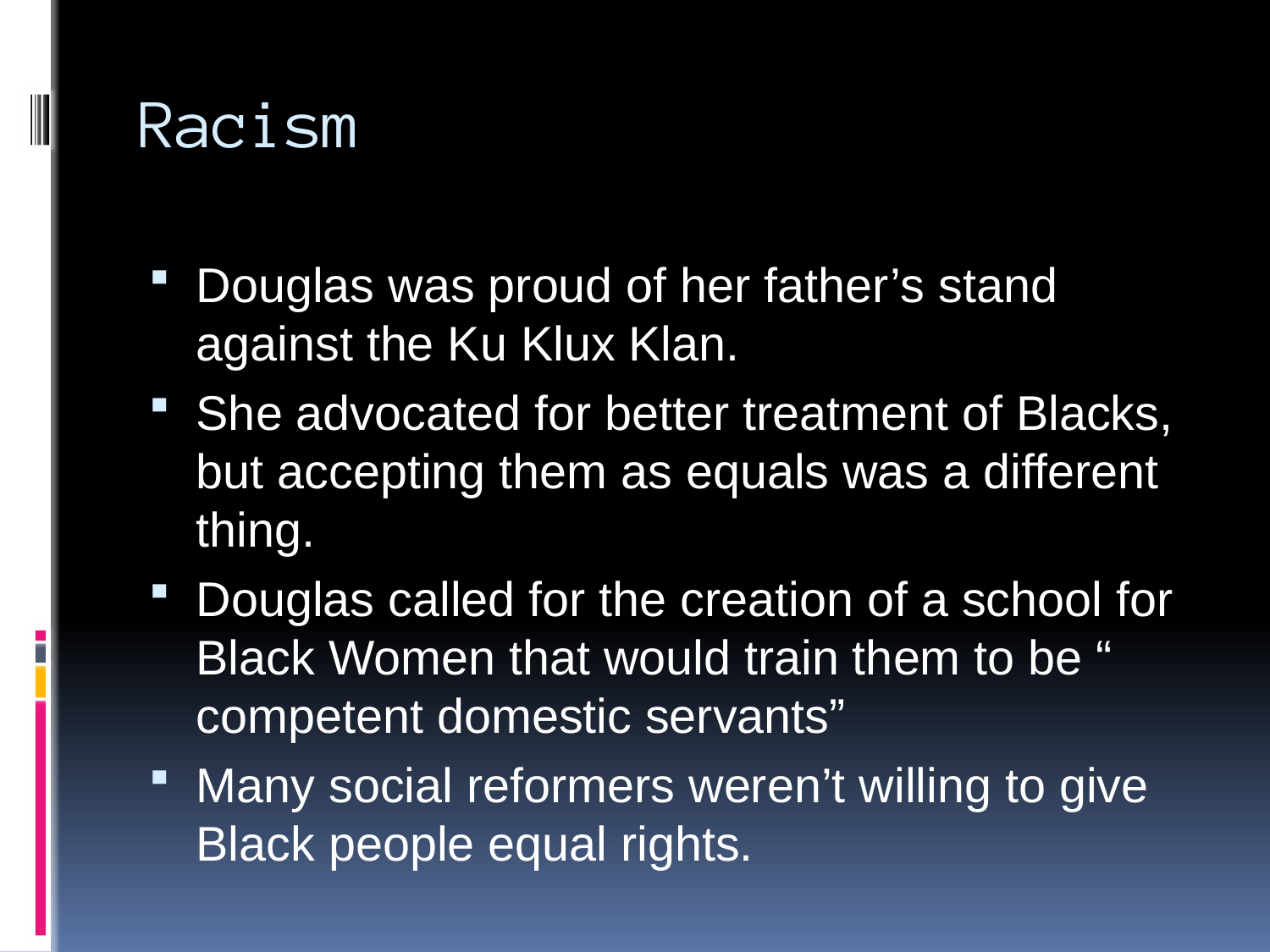

# Racism
Douglas was proud of her father’s stand against the Ku Klux Klan.
She advocated for better treatment of Blacks, but accepting them as equals was a different thing.
Douglas called for the creation of a school for Black Women that would train them to be “ competent domestic servants”
Many social reformers weren’t willing to give Black people equal rights.